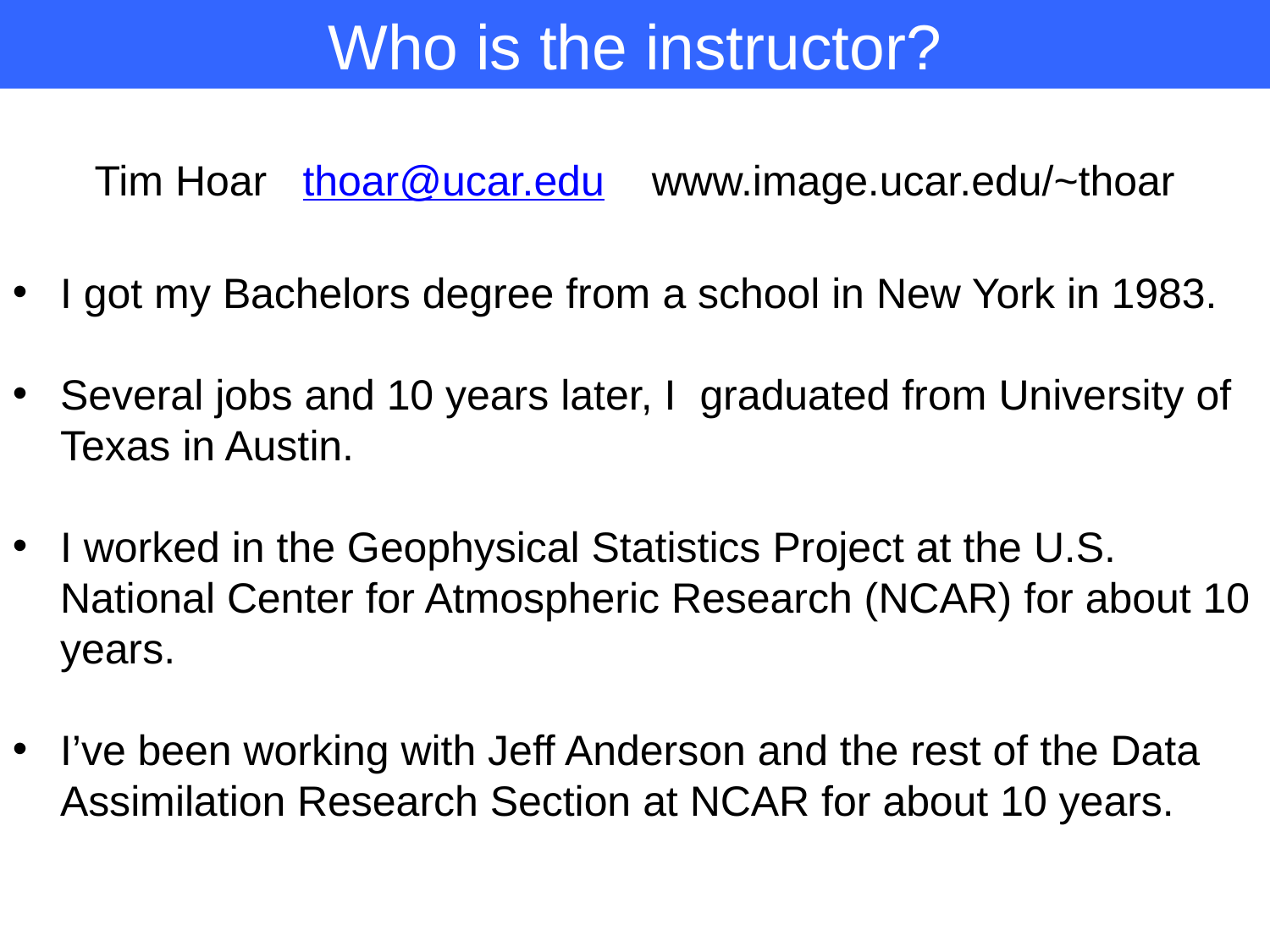

# Who is the instructor?
Tim Hoar   thoar@ucar.edu    www.image.ucar.edu/~thoar
I got my Bachelors degree from a school in New York in 1983.

Several jobs and 10 years later, I  graduated from University of Texas in Austin.

I worked in the Geophysical Statistics Project at the U.S. National Center for Atmospheric Research (NCAR) for about 10 years.

I’ve been working with Jeff Anderson and the rest of the Data Assimilation Research Section at NCAR for about 10 years.